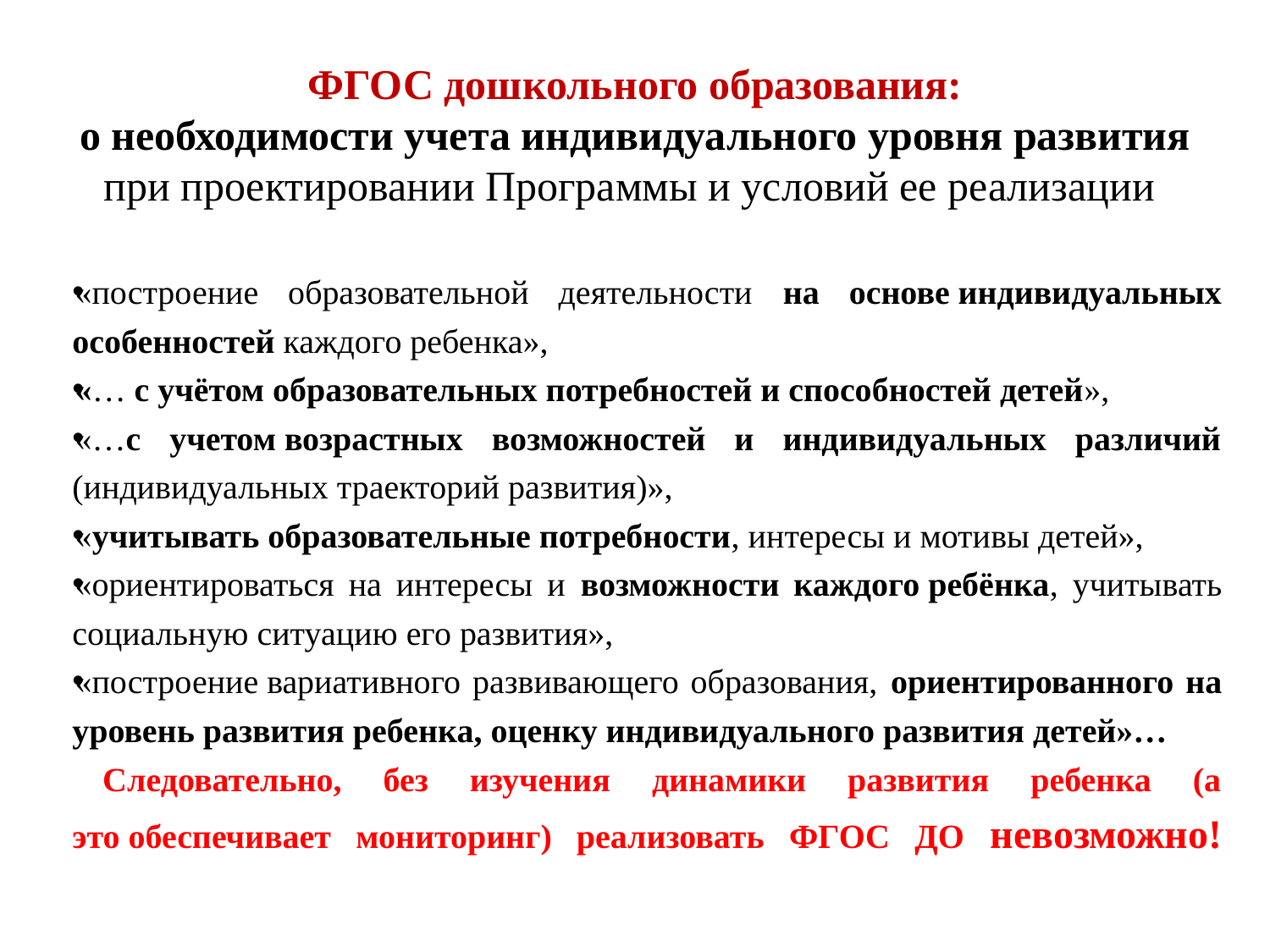

# ФГОС дошкольного образования: о необходимости учета индивидуального уровня развития при проектировании Программы и условий ее реализации
«построение образовательной деятельности на основе индивидуальных особенностей каждого ребенка»,
«… с учётом образовательных потребностей и способностей детей»,
«…с учетом возрастных возможностей и индивидуальных различий (индивидуальных траекторий развития)»,
«учитывать образовательные потребности, интересы и мотивы детей»,
«ориентироваться на интересы и возможности каждого ребёнка, учитывать социальную ситуацию его развития»,
«построение вариативного развивающего образования, ориентированного на уровень развития ребенка, оценку индивидуального развития детей»…
	Следовательно, без изучения динамики развития ребенка (а это обеспечивает мониторинг) реализовать ФГОС ДО невозможно!